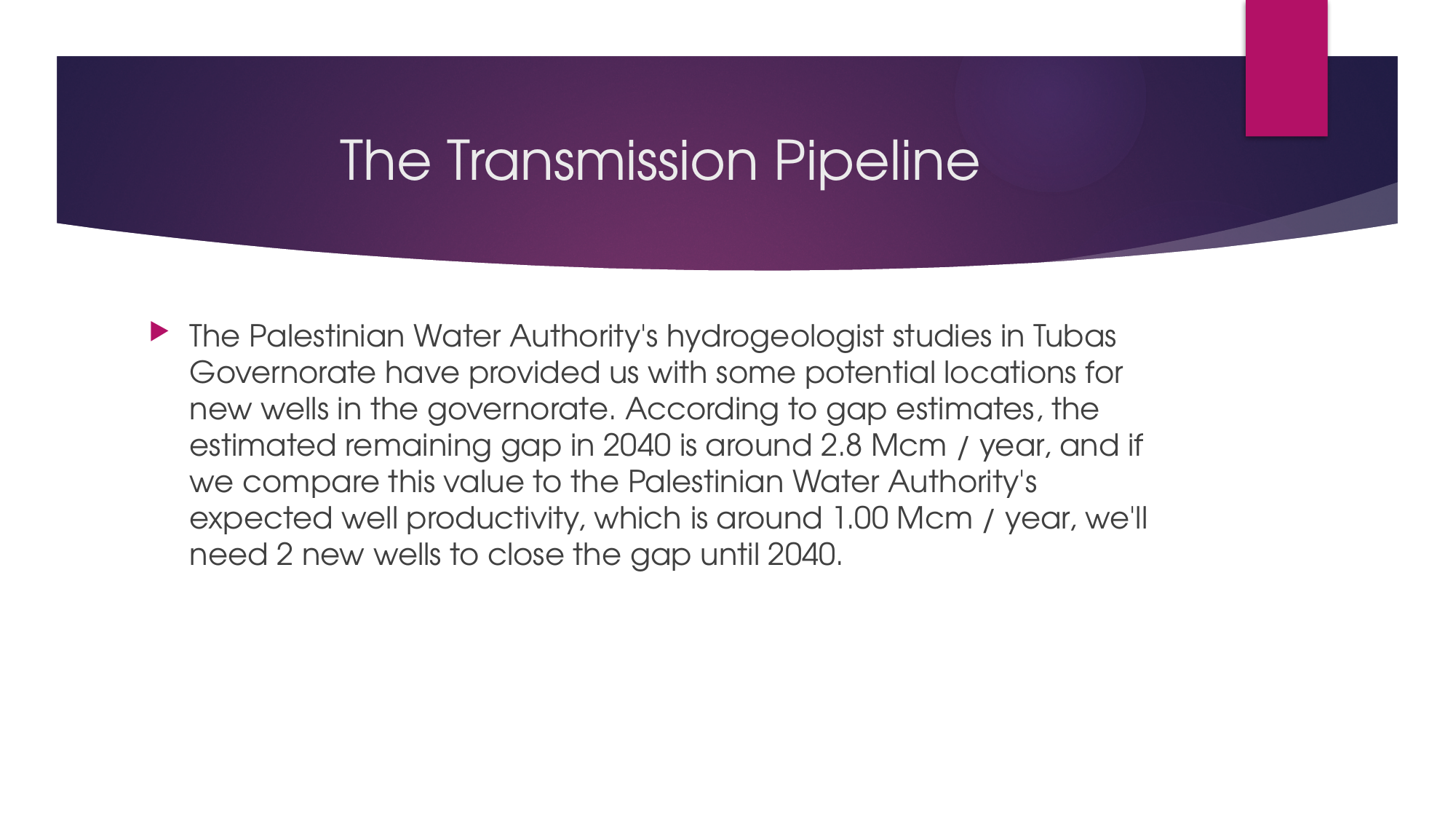

# The Transmission Pipeline
The Palestinian Water Authority's hydrogeologist studies in Tubas Governorate have provided us with some potential locations for new wells in the governorate. According to gap estimates, the estimated remaining gap in 2040 is around 2.8 Mcm / year, and if we compare this value to the Palestinian Water Authority's expected well productivity, which is around 1.00 Mcm / year, we'll need 2 new wells to close the gap until 2040.